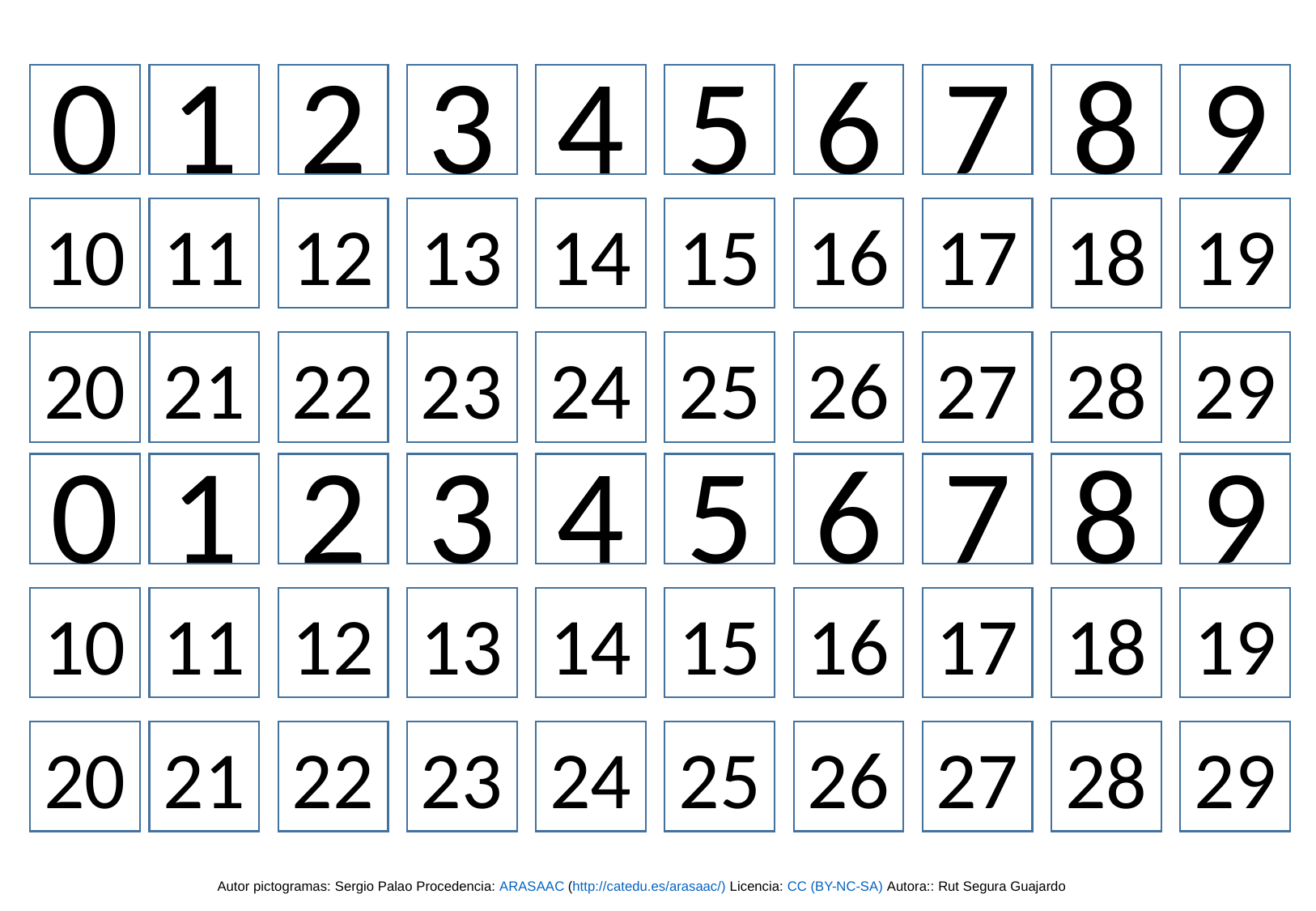

0
1
2
3
4
5
6
7
8
9
10
11
12
13
14
15
16
17
18
19
20
21
22
23
24
25
26
27
28
29
0
1
2
3
4
5
6
7
8
9
10
11
12
13
14
15
16
17
18
19
20
21
22
23
24
25
26
27
28
29
Autor pictogramas: Sergio Palao Procedencia: ARASAAC (http://catedu.es/arasaac/) Licencia: CC (BY-NC-SA) Autora:: Rut Segura Guajardo